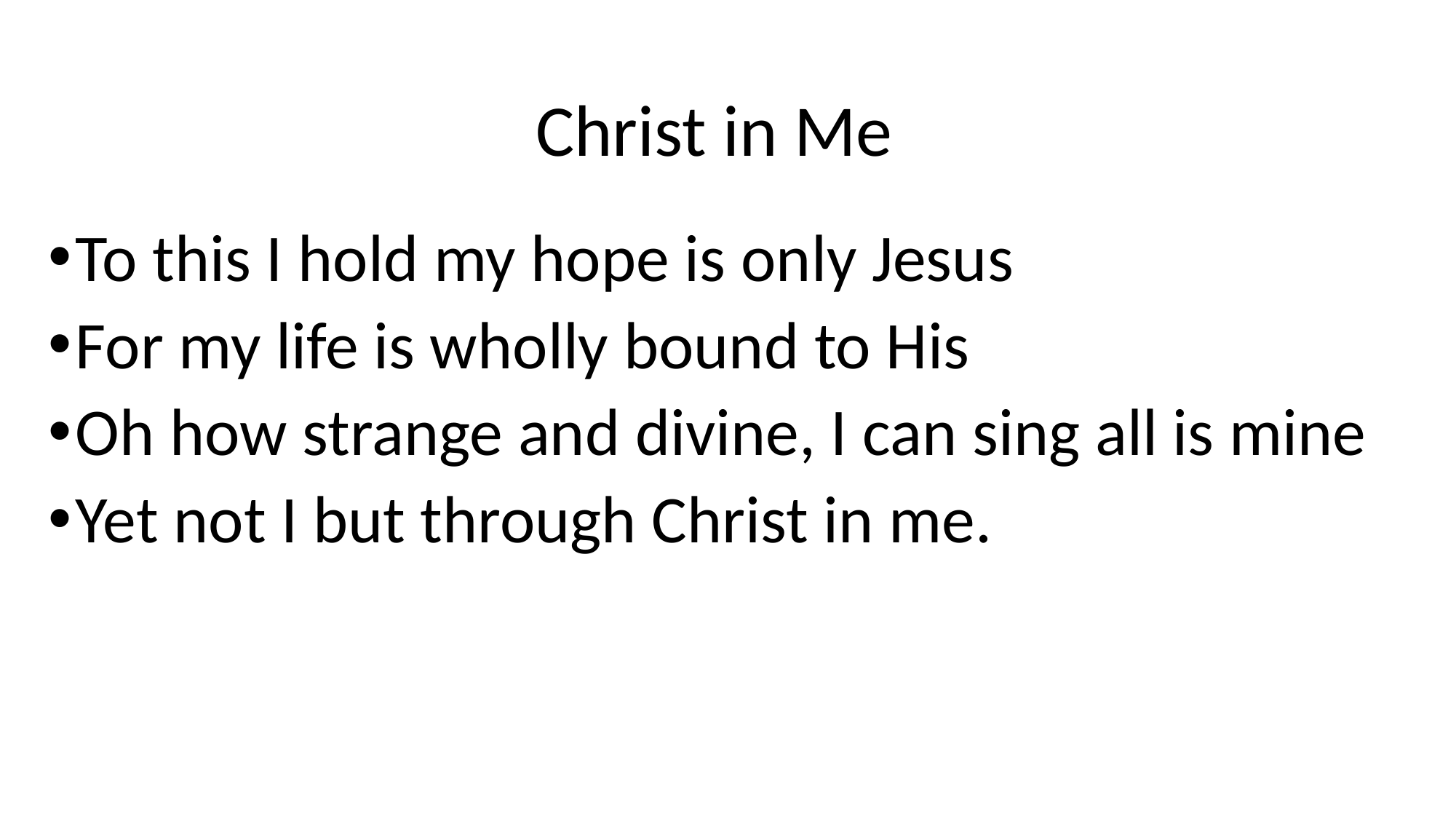

# Christ in Me
To this I hold my hope is only Jesus
For my life is wholly bound to His
Oh how strange and divine, I can sing all is mine
Yet not I but through Christ in me.